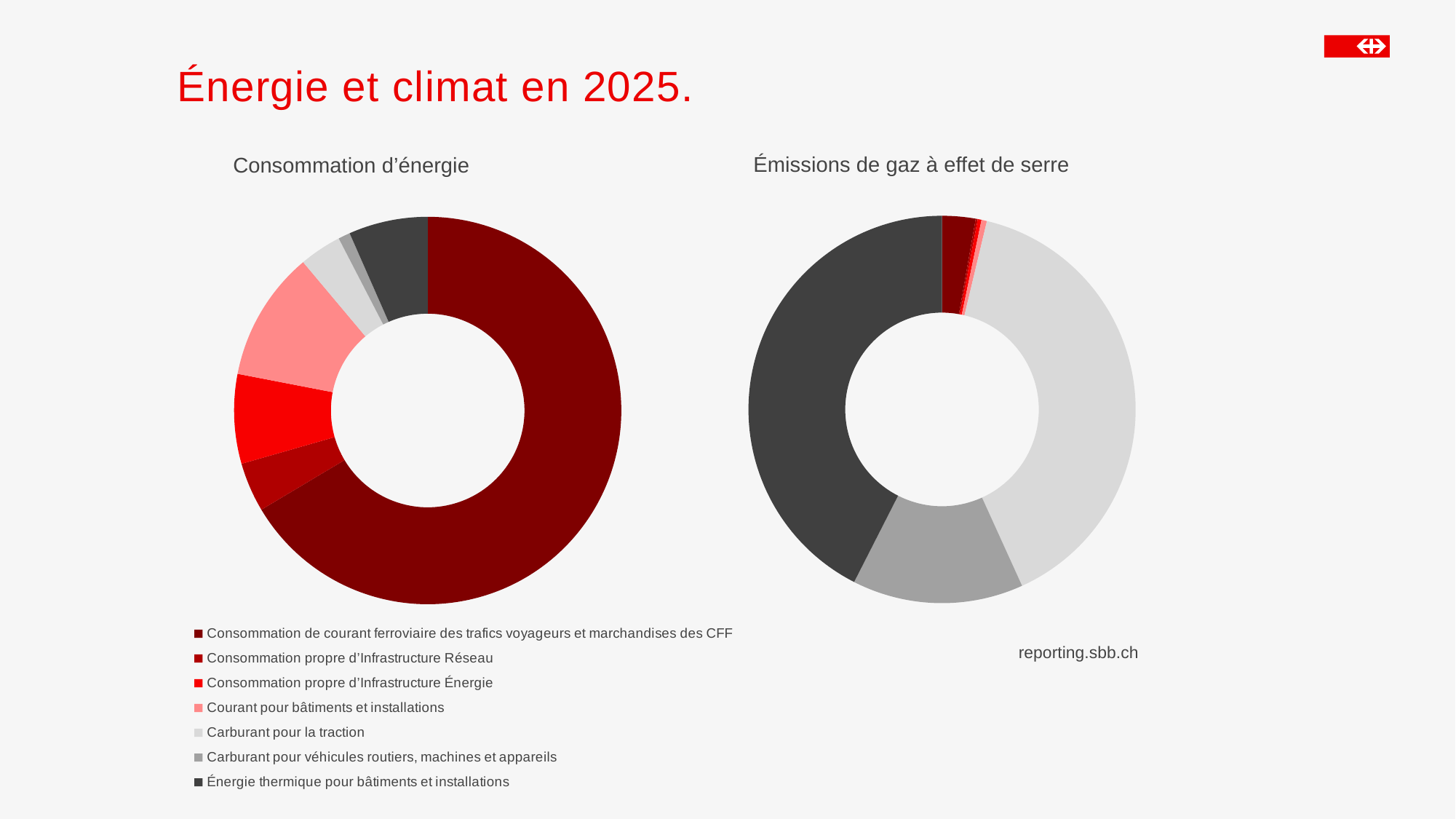

# Énergie et climat en 2025.
Émissions de gaz à effet de serre
Consommation d’énergie

### Chart

| Category | Energieverbrauch |
|---|---|
| Consommation de courant ferroviaire des trafics voyageurs et marchandises des CFF | 1687.148008368 |
| Consommation propre d’Infrastructure Réseau | 104.642530172 |
| Consommation propre d’Infrastructure Énergie | 189.6606 |
| Courant pour bâtiments et installations | 275.43759451 |
| Carburant pour la traction | 89.4095985191701 |
| Carburant pour véhicules routiers, machines et appareils | 25.2843197910093 |
| Énergie thermique pour bâtiments et installations | 167.66897926755 |

### Chart

| Category | Treibhausgasemissionen |
|---|---|
| Courant de traction | 1330.52293253078 |
| Consommation propre d’Infrastructure Réseau | 82.5234569944866 |
| Consommation propre d’Infrastructure Énergie | 149.570622402979 |
| Courant pour bâtiments et installations | 217.216292915028 |
| Carburant pour la traction | 18849.0214391932 |
| Carburant pour véhicules routiers, machines et appareils  | 6818.98228494772 |
| Énergie thermique pour les bâtiments et installations | 20287.0689749366 |
reporting.sbb.ch